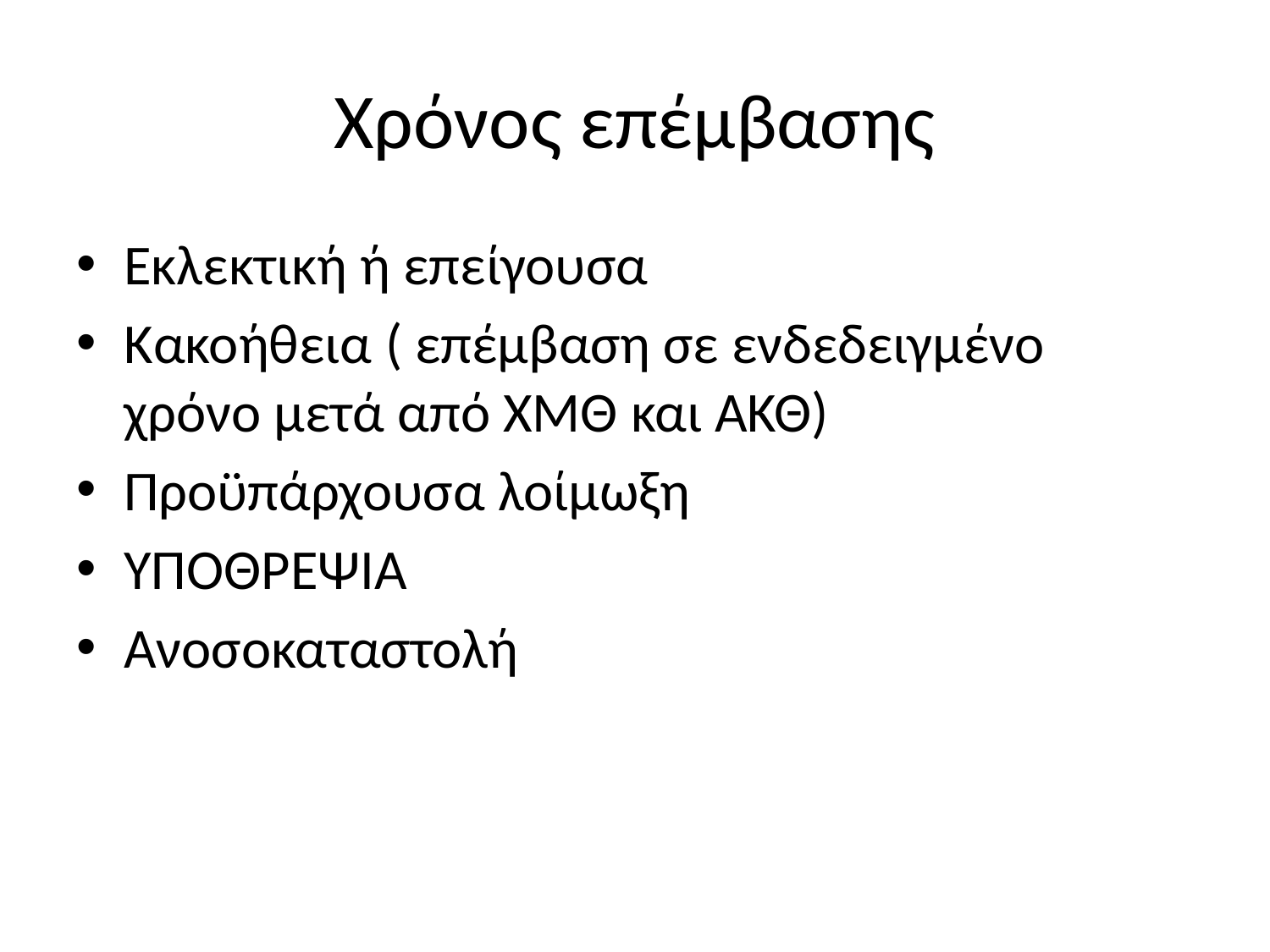

# Χρόνος επέμβασης
Εκλεκτική ή επείγουσα
Κακοήθεια ( επέμβαση σε ενδεδειγμένο χρόνο μετά από ΧΜΘ και ΑΚΘ)
Προϋπάρχουσα λοίμωξη
ΥΠΟΘΡΕΨΙΑ
Ανοσοκαταστολή